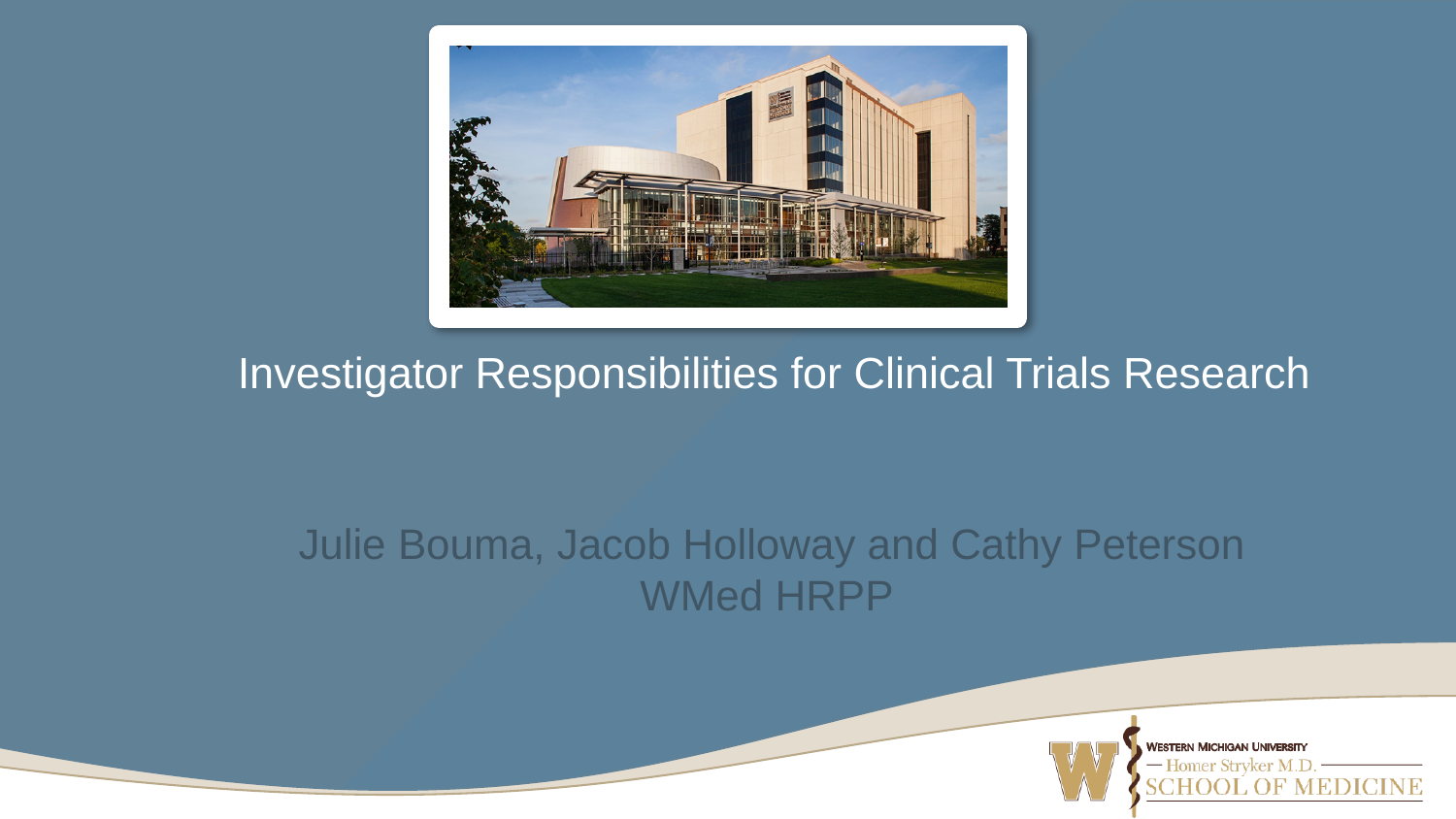

# Investigator Responsibilities for Clinical Trials Research
Julie Bouma, Jacob Holloway and Cathy Peterson
WMed HRPP